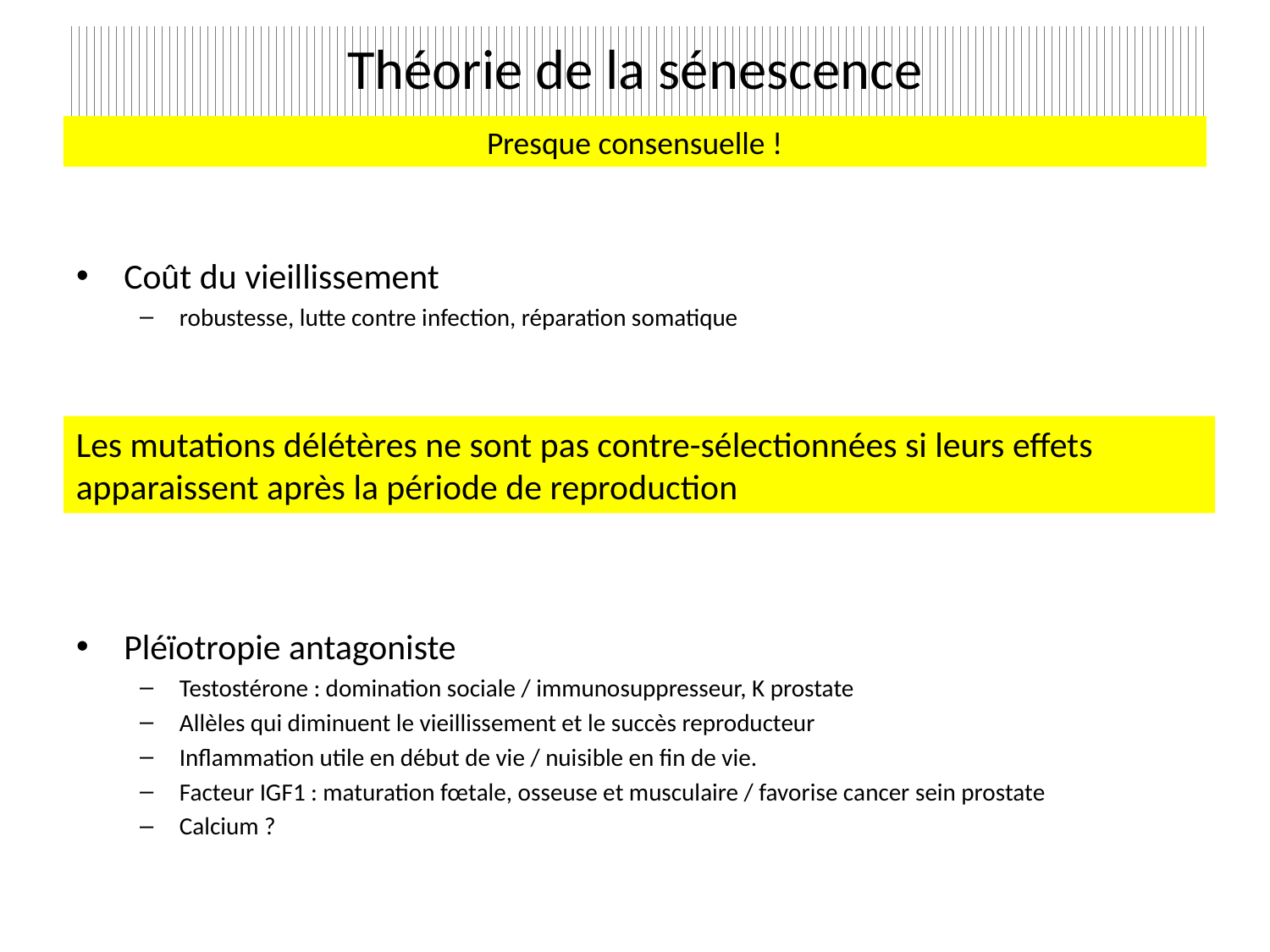

Théorie de la sénescence
Presque consensuelle !
Coût du vieillissement
robustesse, lutte contre infection, réparation somatique

Pléïotropie antagoniste
Testostérone : domination sociale / immunosuppresseur, K prostate
Allèles qui diminuent le vieillissement et le succès reproducteur
Inflammation utile en début de vie / nuisible en fin de vie.
Facteur IGF1 : maturation fœtale, osseuse et musculaire / favorise cancer sein prostate
Calcium ?

Les mutations délétères ne sont pas contre-sélectionnées si leurs effets apparaissent après la période de reproduction